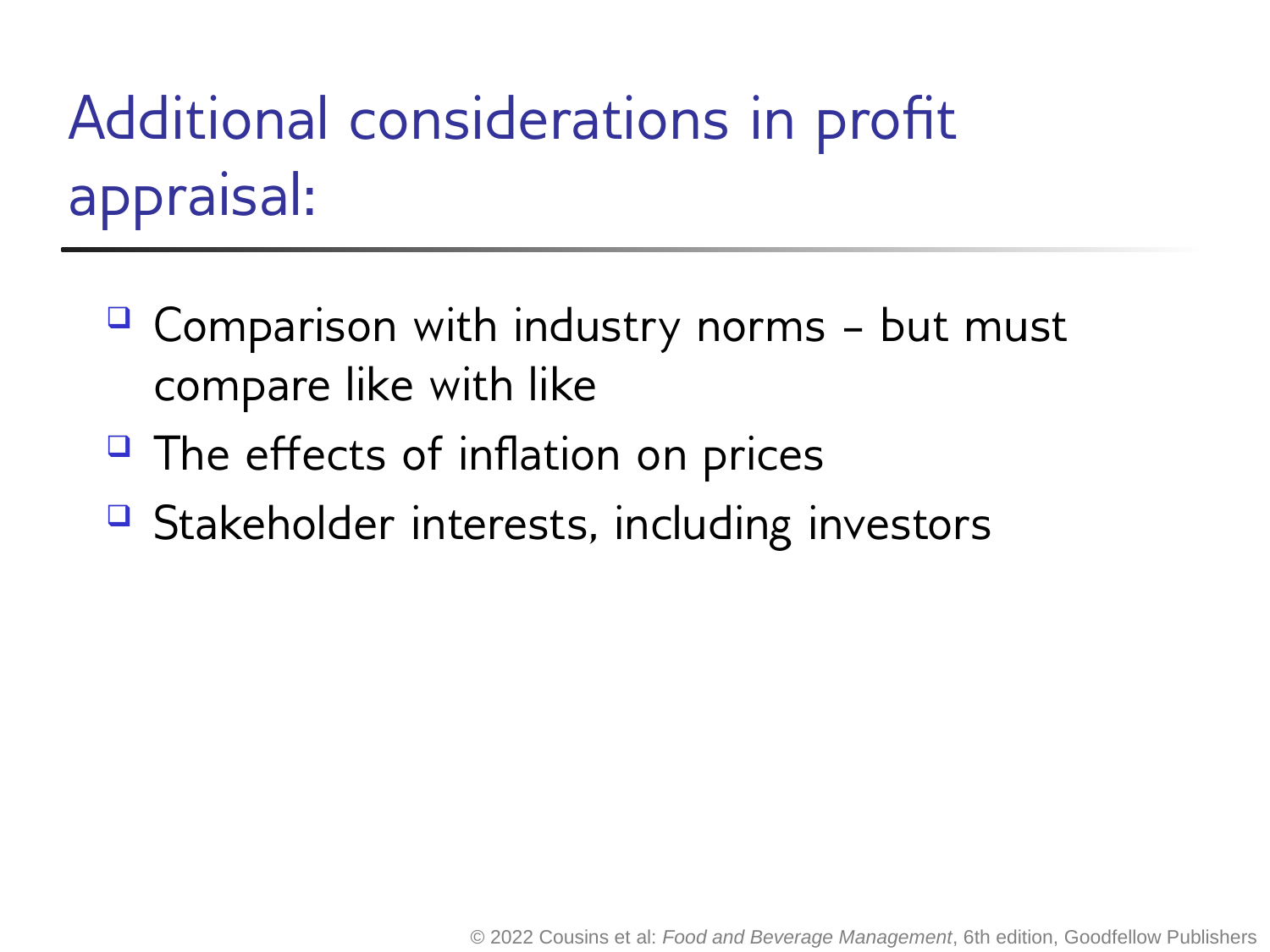

# Additional considerations in profit appraisal:
Comparison with industry norms – but must compare like with like
The effects of inflation on prices
Stakeholder interests, including investors